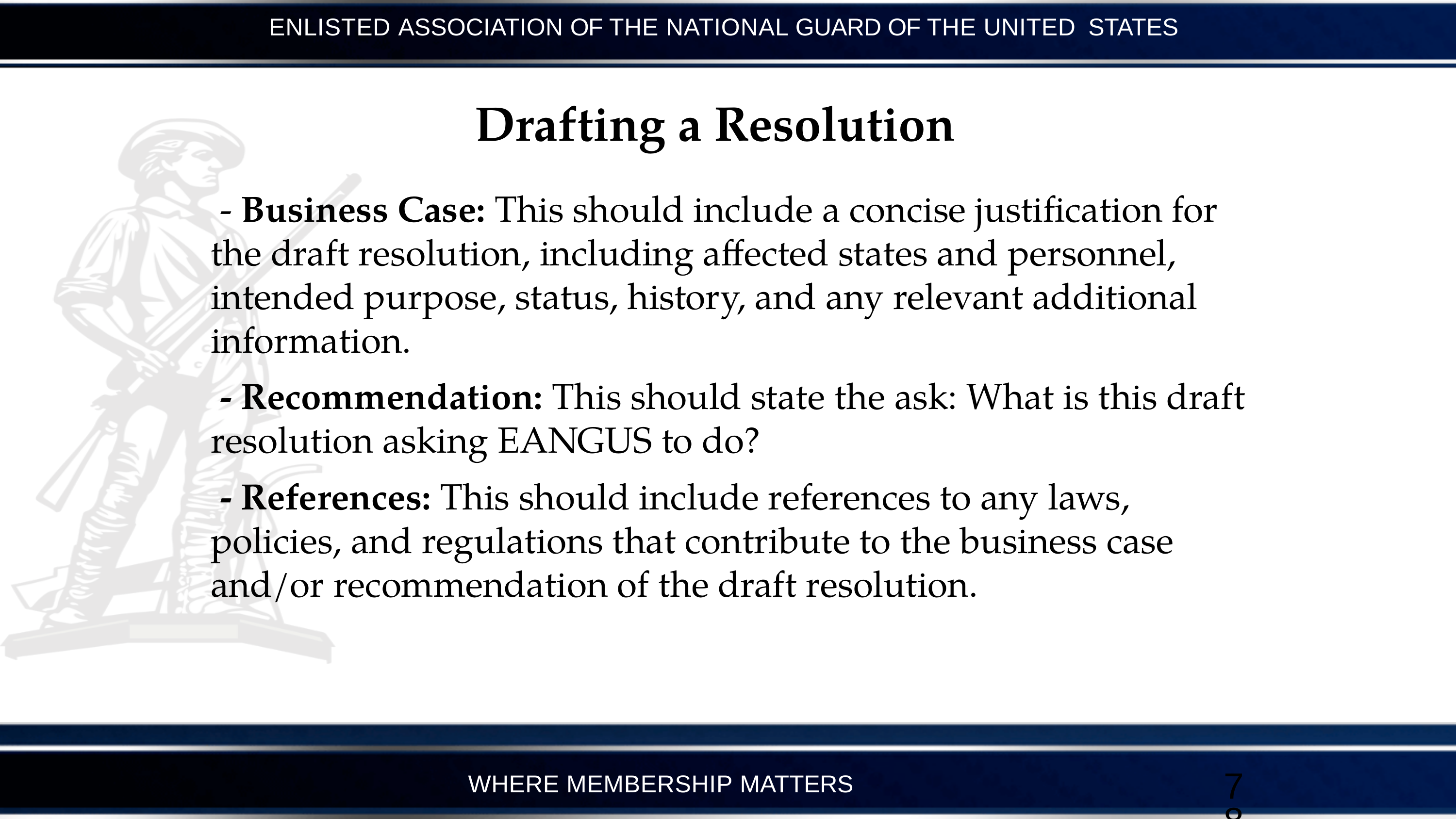

ENLISTED ASSOCIATION OF THE NATIONAL GUARD OF THE UNITED STATES
# Drafting a Resolution
 - Business Case: This should include a concise justification for the draft resolution, including affected states and personnel, intended purpose, status, history, and any relevant additional information.
 - Recommendation: This should state the ask: What is this draft resolution asking EANGUS to do?
 - References: This should include references to any laws, policies, and regulations that contribute to the business case and/or recommendation of the draft resolution.
78
WHERE MEMBERSHIP MATTERS